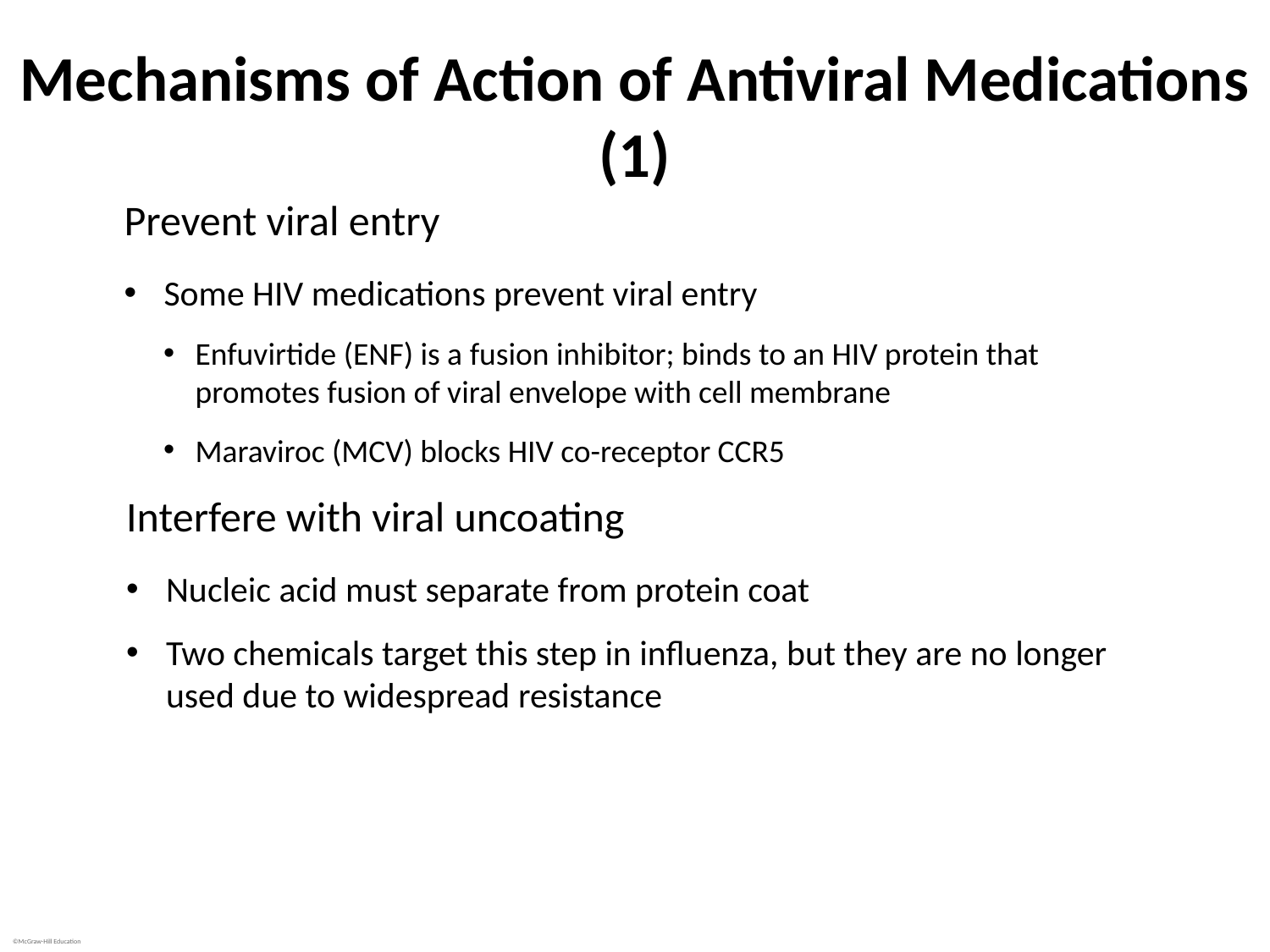

# Mechanisms of Action of Antiviral Medications (1)
Prevent viral entry
Some HIV medications prevent viral entry
Enfuvirtide (ENF) is a fusion inhibitor; binds to an HIV protein that promotes fusion of viral envelope with cell membrane
Maraviroc (MCV) blocks HIV co-receptor CCR5
Interfere with viral uncoating
Nucleic acid must separate from protein coat
Two chemicals target this step in influenza, but they are no longer used due to widespread resistance